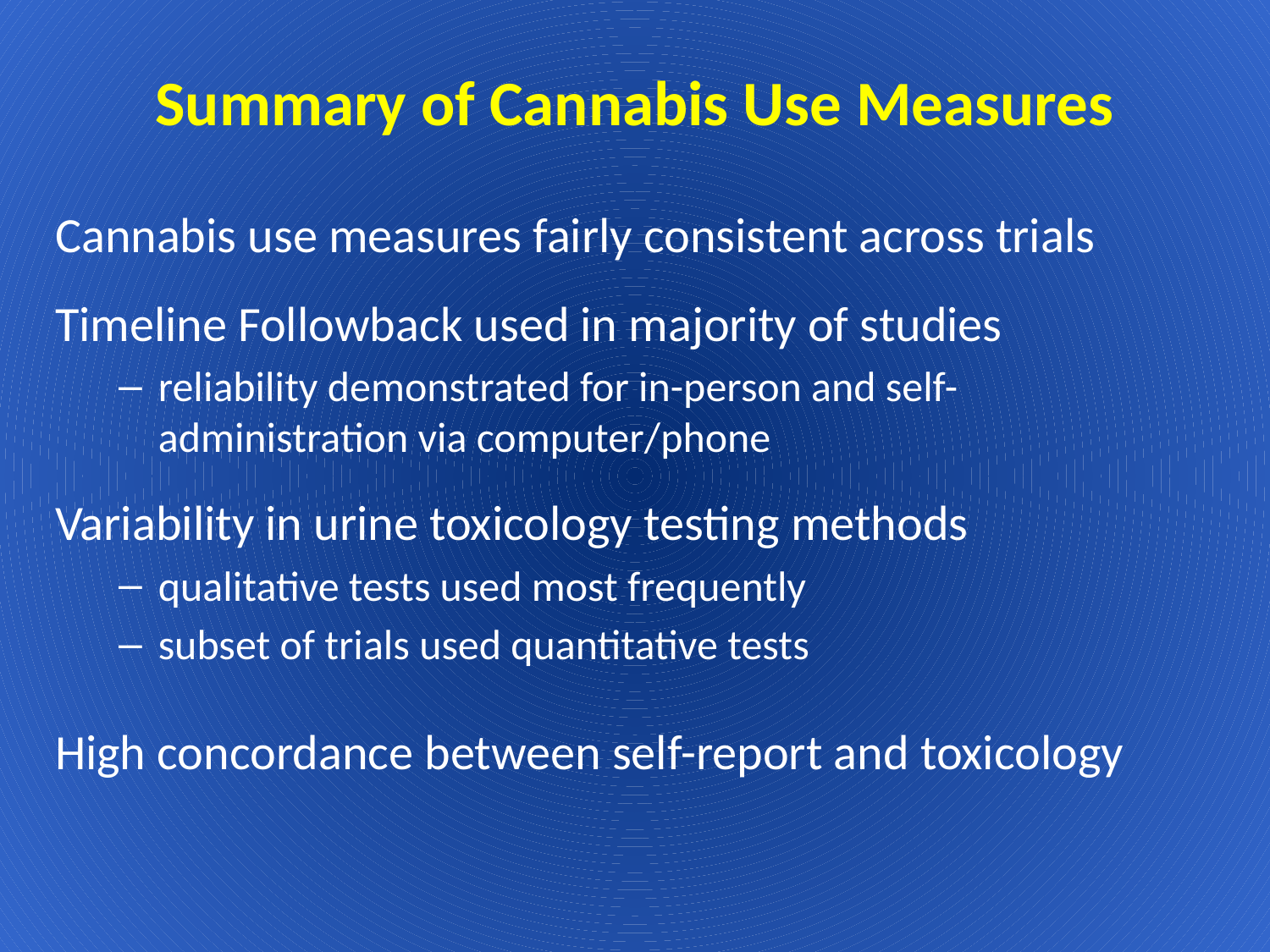

# Summary of Cannabis Use Measures
Cannabis use measures fairly consistent across trials

Timeline Followback used in majority of studies
reliability demonstrated for in-person and self-administration via computer/phone

Variability in urine toxicology testing methods
qualitative tests used most frequently
subset of trials used quantitative tests

High concordance between self-report and toxicology